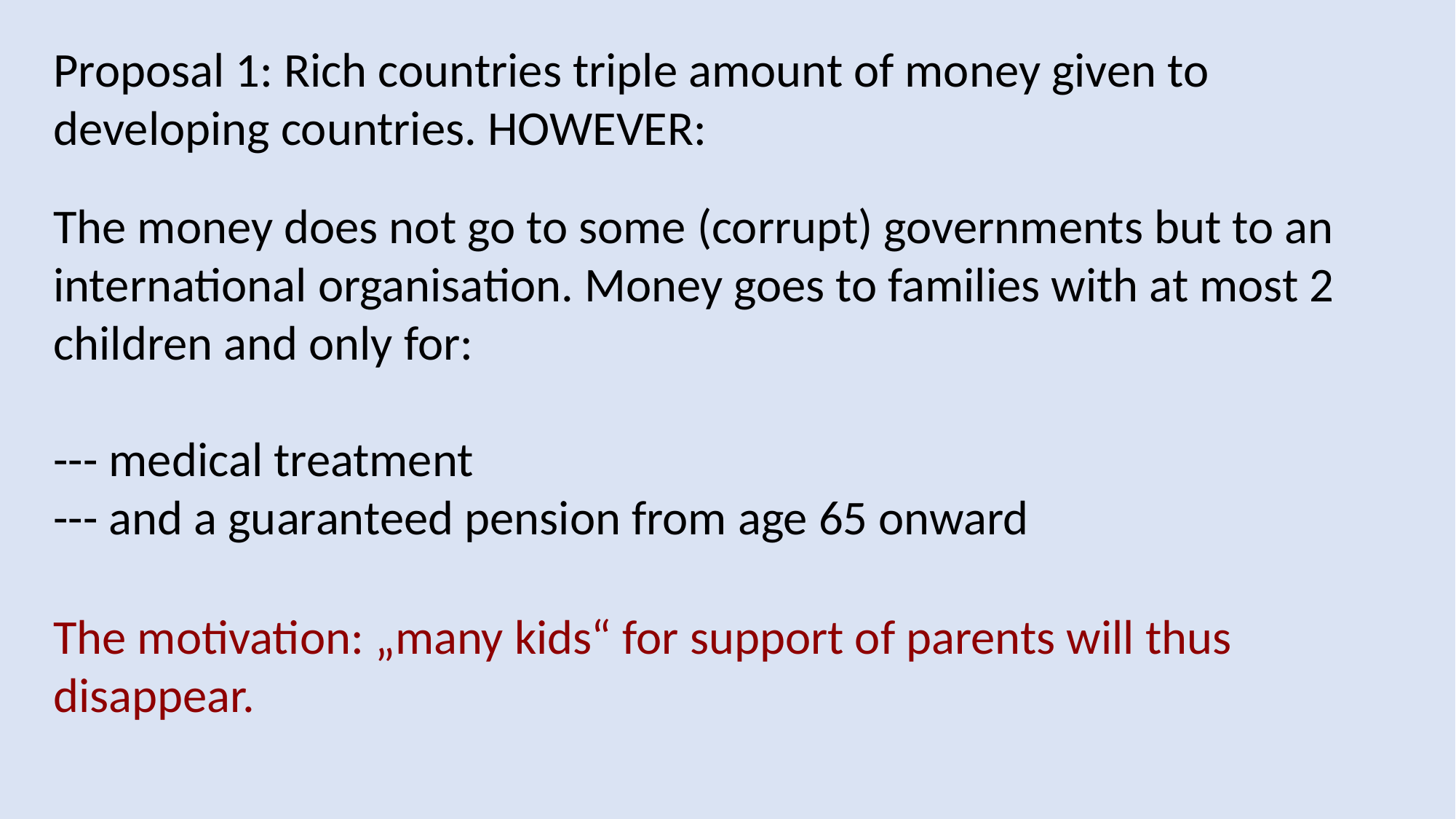

Proposal 1: Rich countries triple amount of money given to developing countries. HOWEVER:
The money does not go to some (corrupt) governments but to an international organisation. Money goes to families with at most 2 children and only for:

--- medical treatment
--- and a guaranteed pension from age 65 onward
The motivation: „many kids“ for support of parents will thus disappear.